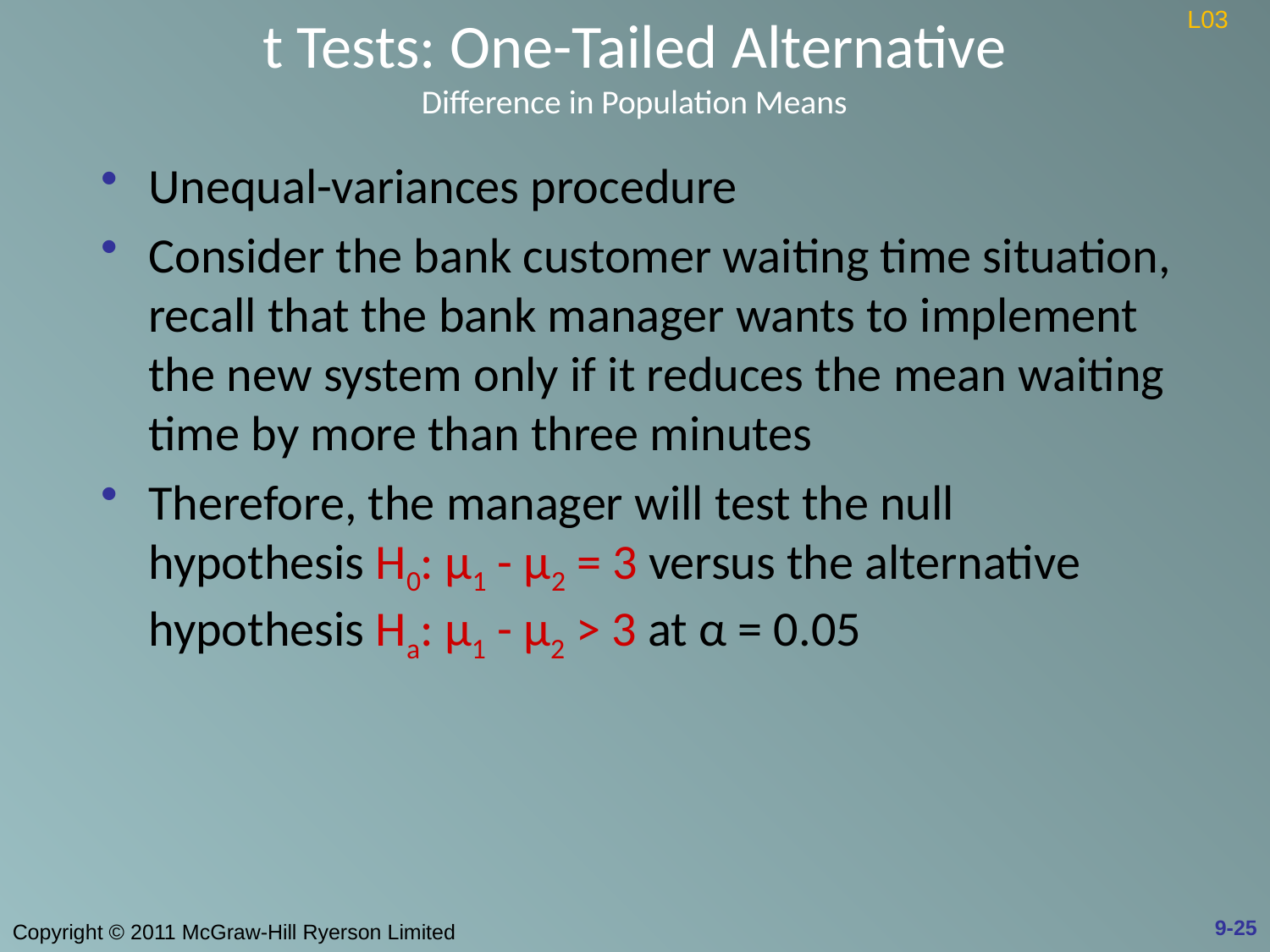

# t Tests: One-Tailed Alternative Difference in Population Means
L03
Unequal-variances procedure
Consider the bank customer waiting time situation, recall that the bank manager wants to implement the new system only if it reduces the mean waiting time by more than three minutes
Therefore, the manager will test the null hypothesis H0: μ1 - μ2 = 3 versus the alternative hypothesis Ha: μ1 - μ2 > 3 at α = 0.05
9-25